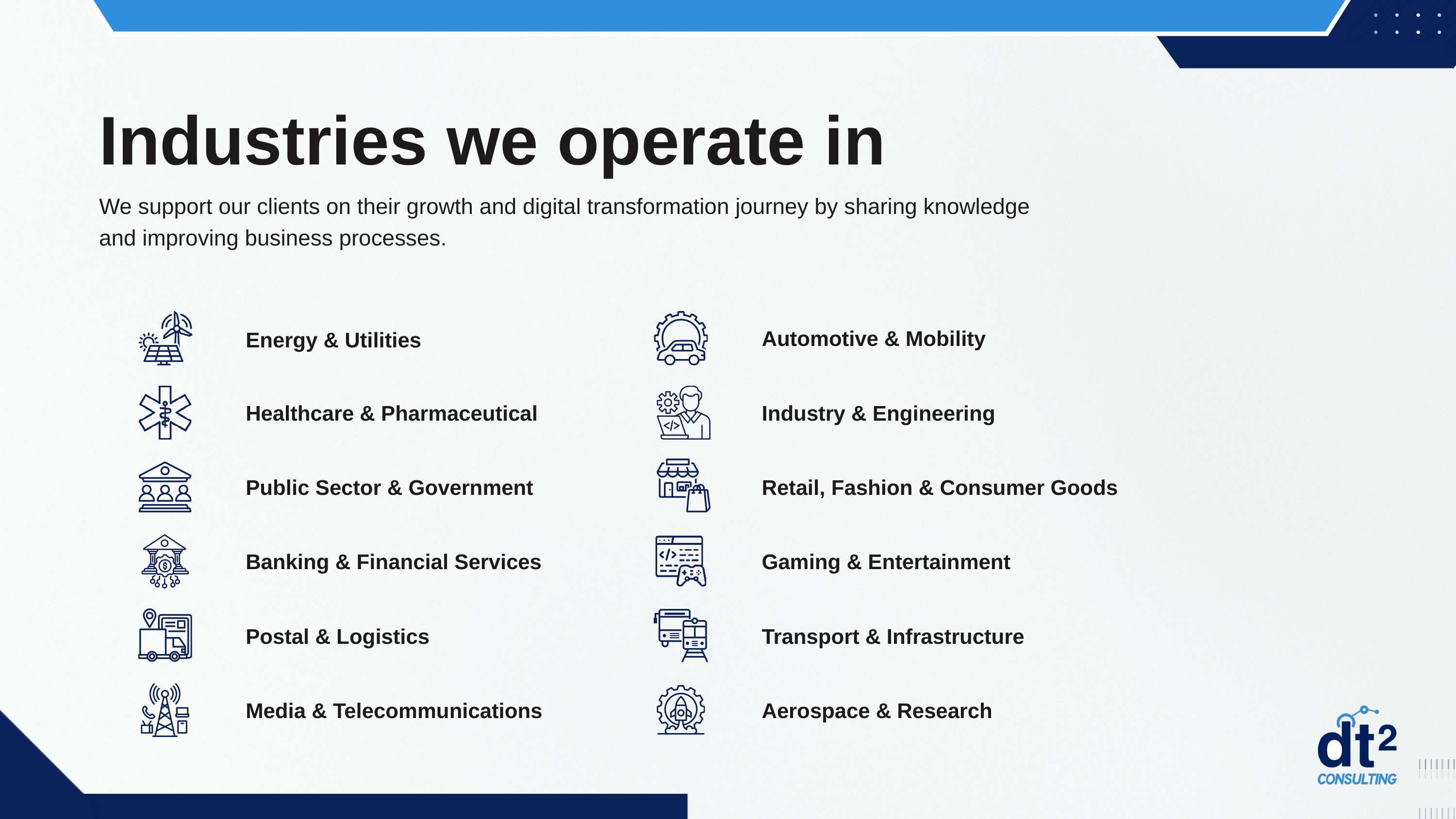

Industries we operate in
We support our clients on their growth and digital transformation journey by sharing knowledge and improving business processes.

Energy & Utilities

Automotive & Mobility

Healthcare & Pharmaceutical
Industry & Engineering

Public Sector & Government
Retail, Fashion & Consumer Goods

Banking & Financial Services
Gaming & Entertainment

Postal & Logistics
Transport & Infrastructure

Media & Telecommunications
Aerospace & Research